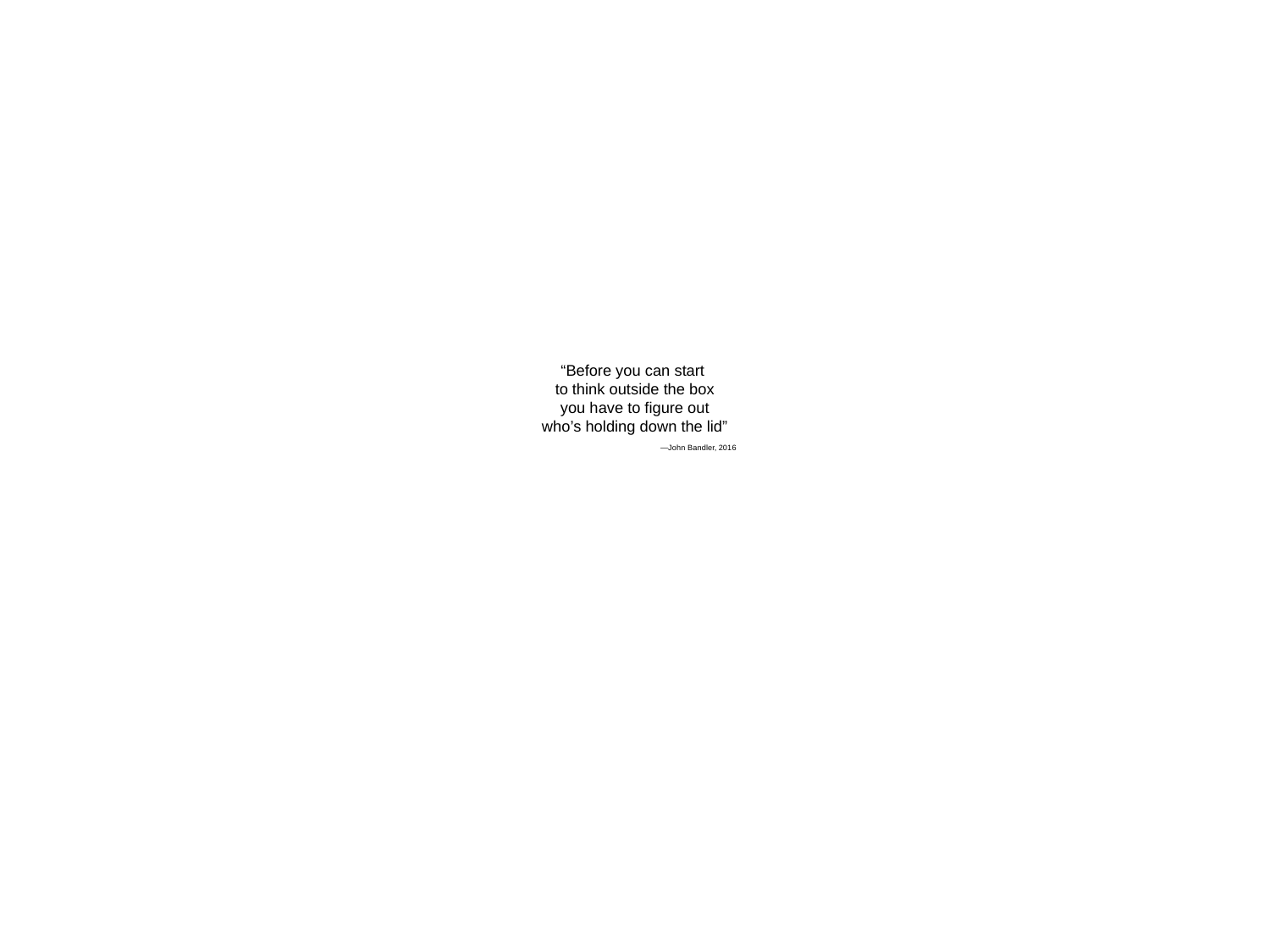

# “Before you can start to think outside the box you have to figure out who’s holding down the lid” —John Bandler, 2016